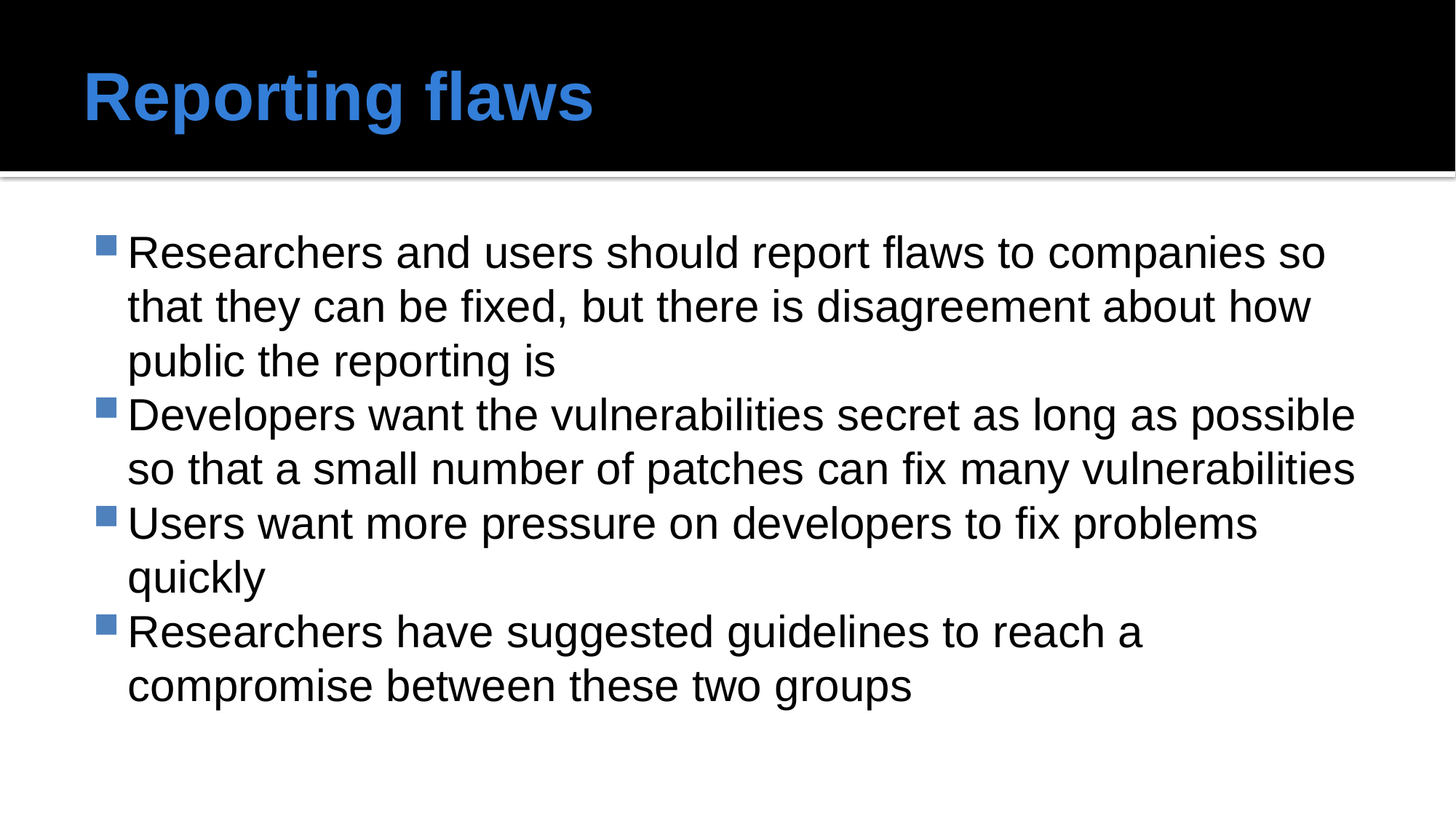

# Reporting flaws
Researchers and users should report flaws to companies so that they can be fixed, but there is disagreement about how public the reporting is
Developers want the vulnerabilities secret as long as possible so that a small number of patches can fix many vulnerabilities
Users want more pressure on developers to fix problems quickly
Researchers have suggested guidelines to reach a compromise between these two groups